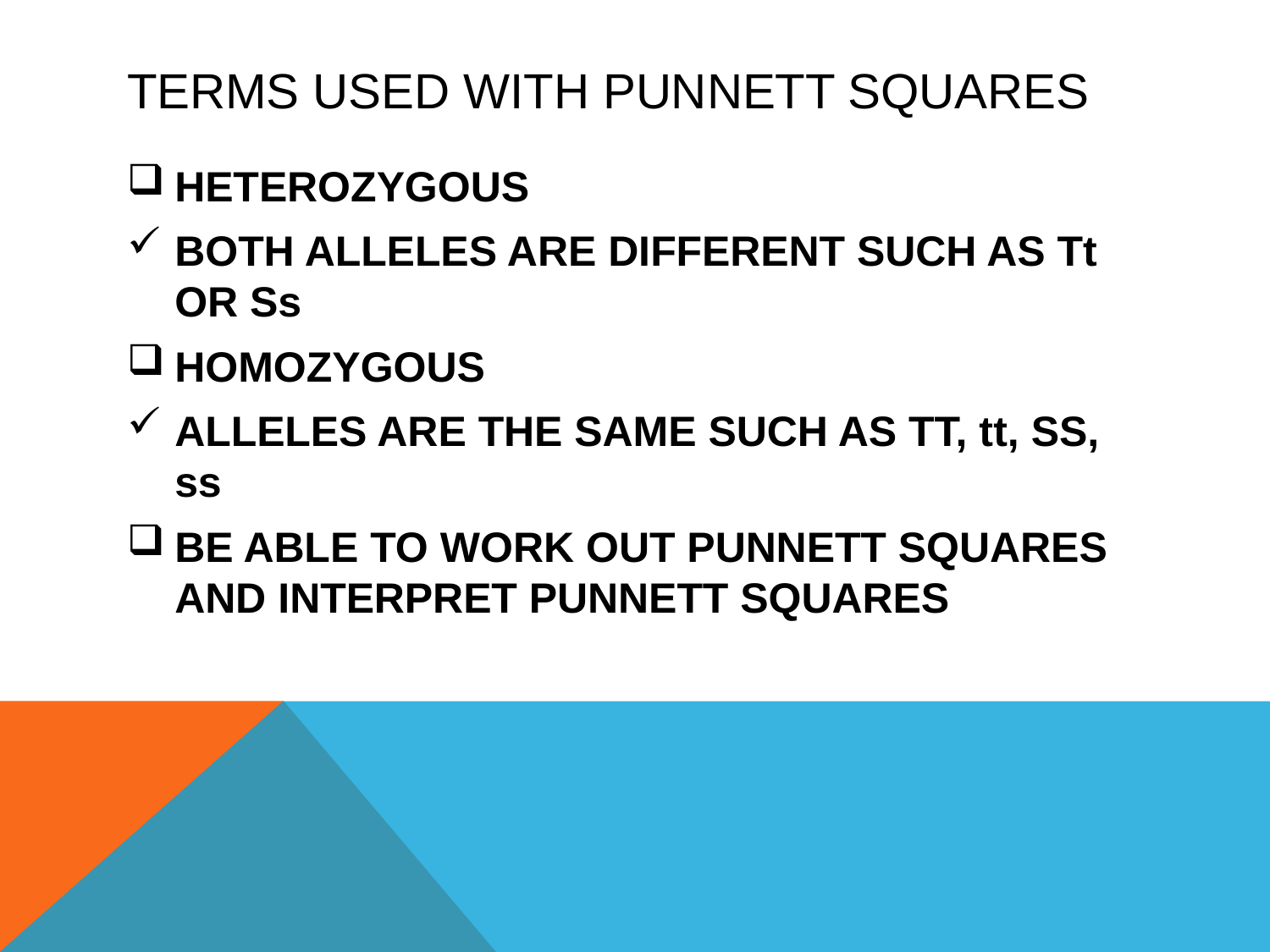

# TERMS USED WITH PUNNETT SQUARES
HETEROZYGOUS
BOTH ALLELES ARE DIFFERENT SUCH AS Tt OR Ss
HOMOZYGOUS
ALLELES ARE THE SAME SUCH AS TT, tt, SS, ss
BE ABLE TO WORK OUT PUNNETT SQUARES AND INTERPRET PUNNETT SQUARES